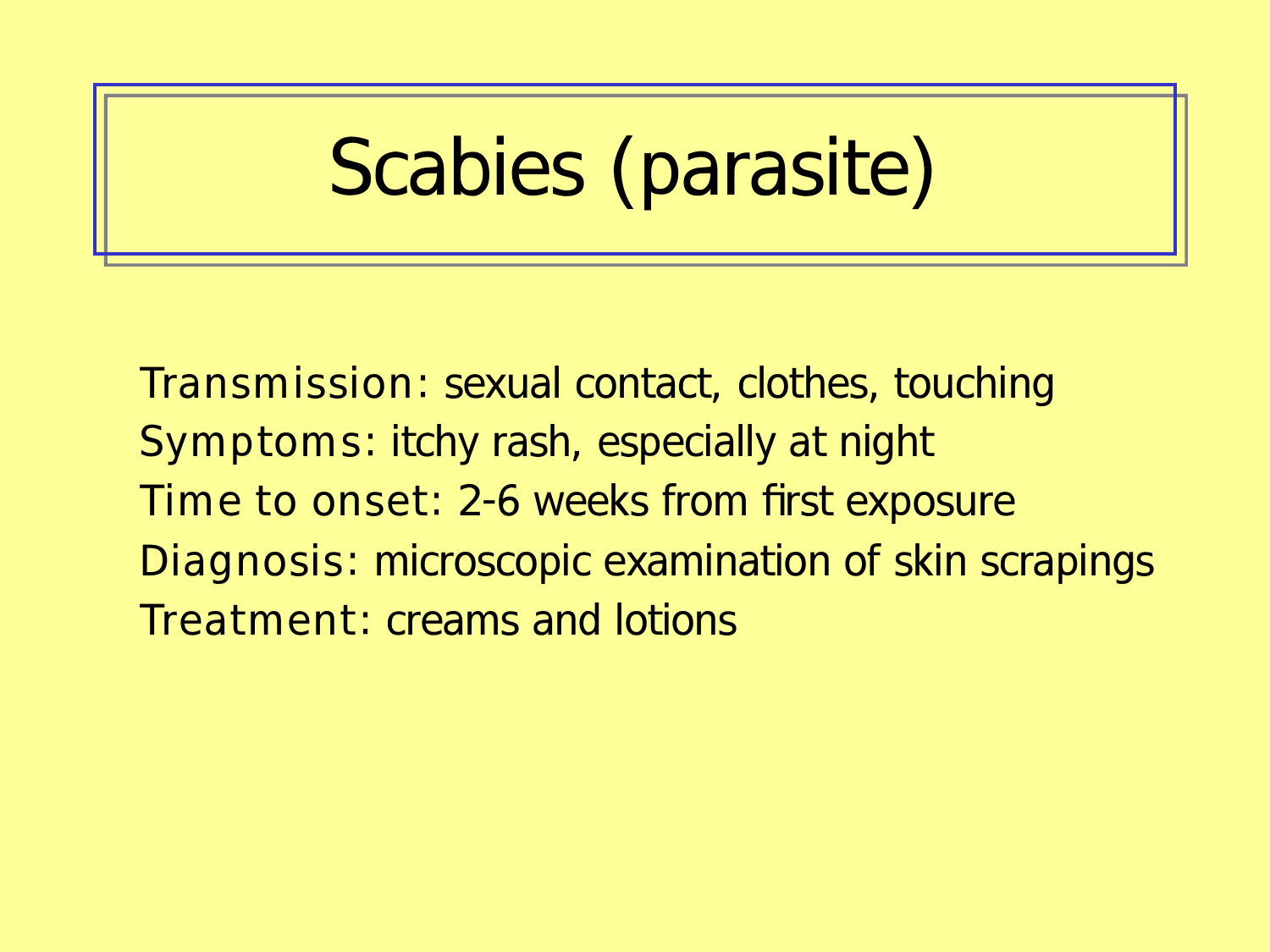

# Scabies (parasite)
Transmission: sexual contact, clothes, touching
Symptoms: itchy rash, especially at night
Time to onset: 2-6 weeks from first exposure
Diagnosis: microscopic examination of skin scrapings
Treatment: creams and lotions